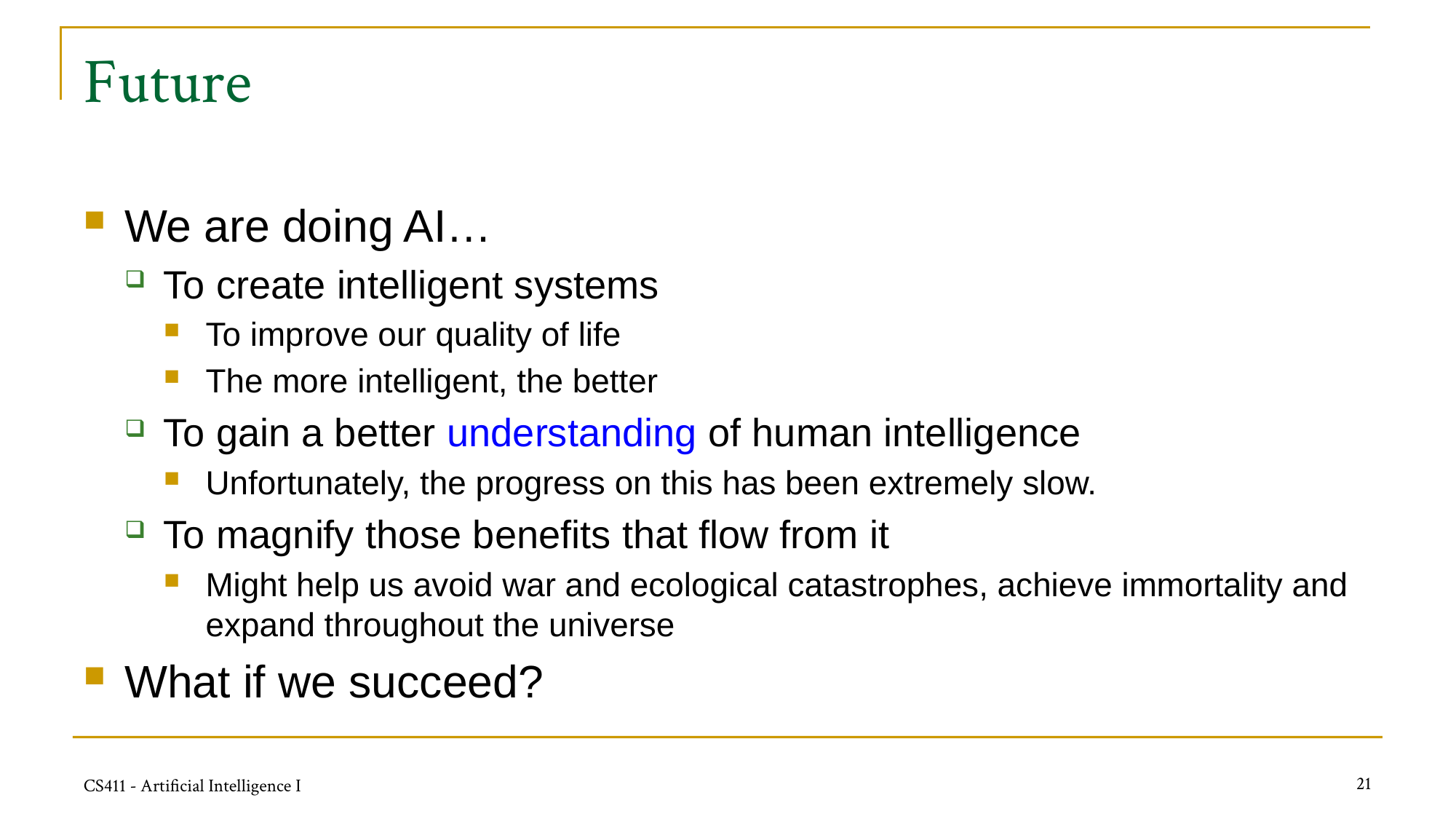

# Future
We are doing AI…
To create intelligent systems
To improve our quality of life
The more intelligent, the better
To gain a better understanding of human intelligence
Unfortunately, the progress on this has been extremely slow.
To magnify those benefits that flow from it
Might help us avoid war and ecological catastrophes, achieve immortality and expand throughout the universe
What if we succeed?

21
CS411 - Artificial Intelligence I